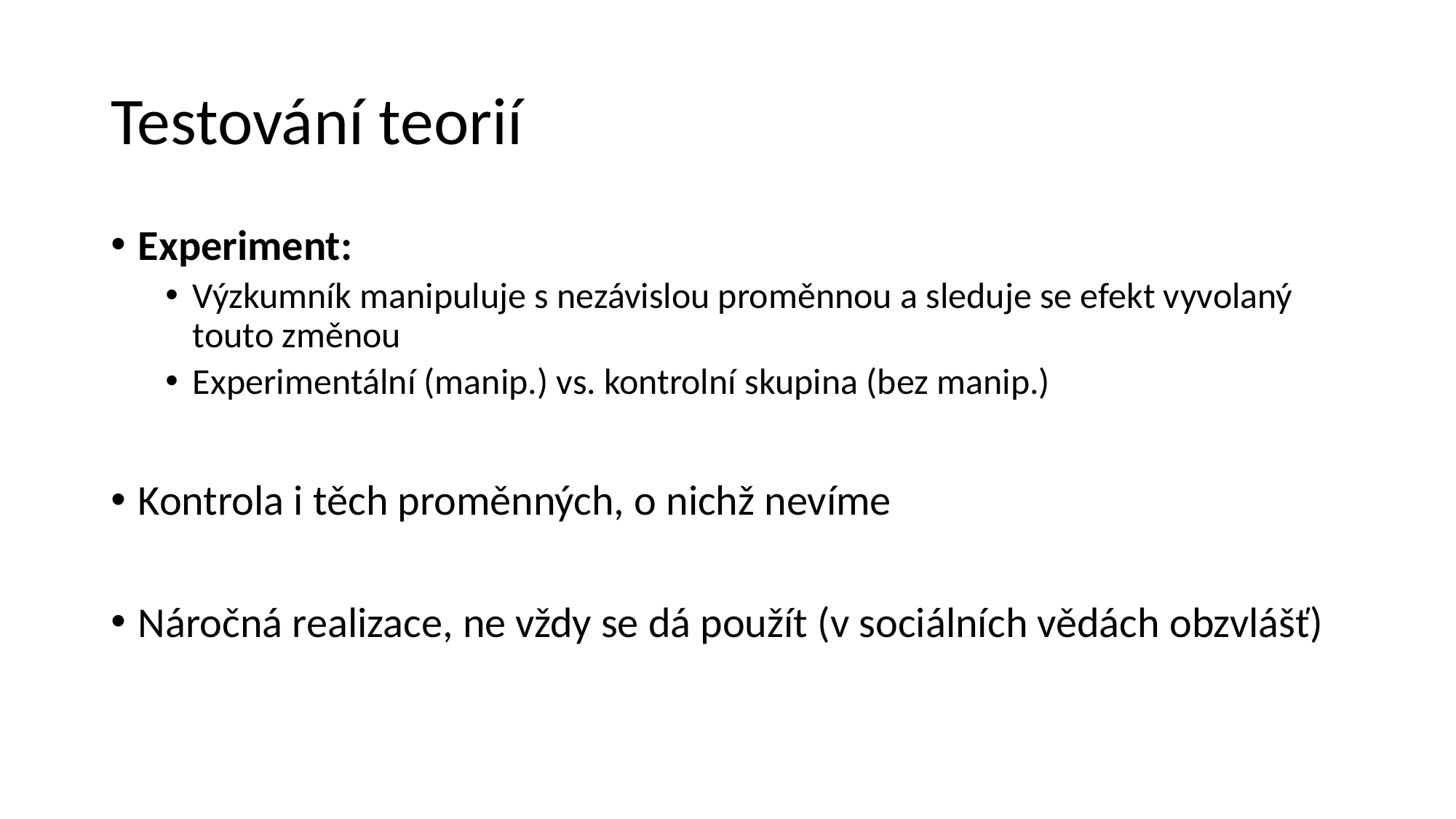

# Testování teorií
Experiment:
Výzkumník manipuluje s nezávislou proměnnou a sleduje se efekt vyvolaný touto změnou
Experimentální (manip.) vs. kontrolní skupina (bez manip.)

Kontrola i těch proměnných, o nichž nevíme

Náročná realizace, ne vždy se dá použít (v sociálních vědách obzvlášť)